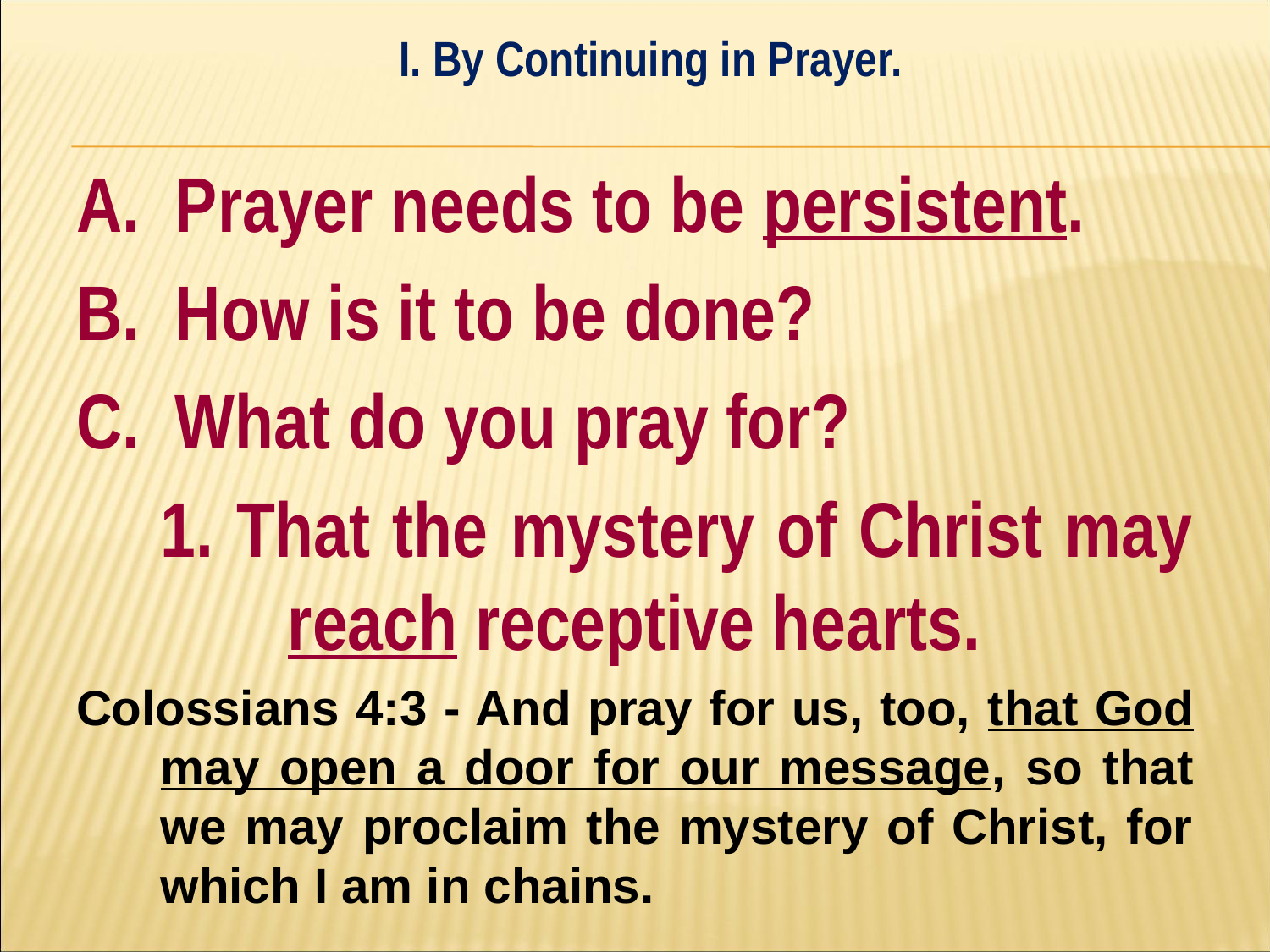

I. By Continuing in Prayer.
#
A.  Prayer needs to be persistent.
B.  How is it to be done?
C.  What do you pray for?
	1. That the mystery of Christ may 	reach receptive hearts.
Colossians 4:3 - And pray for us, too, that God may open a door for our message, so that we may proclaim the mystery of Christ, for which I am in chains.